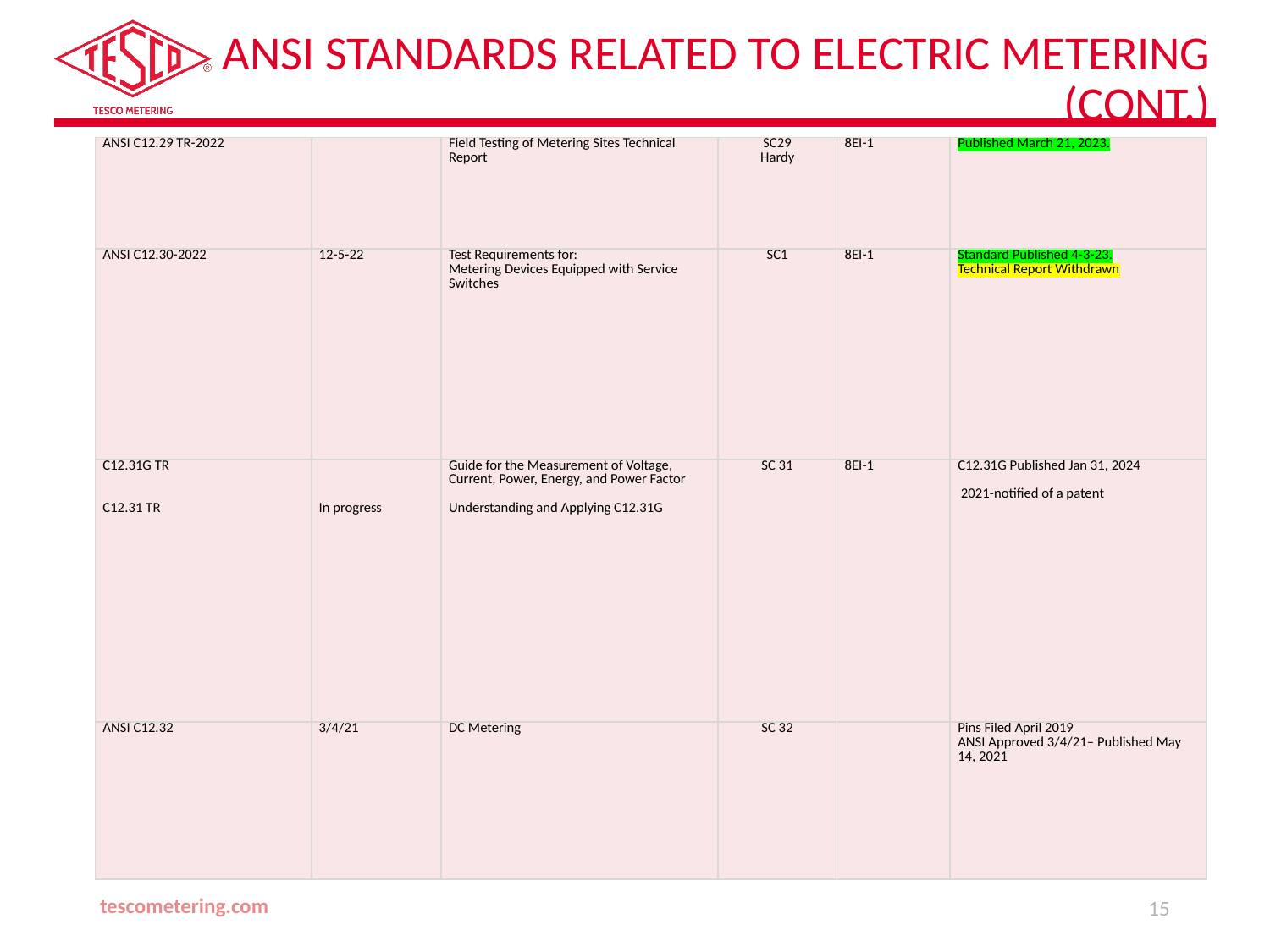

# ANSI Standards Related to Electric Metering (cont.)
| ANSI C12.29 TR-2022 |  | Field Testing of Metering Sites Technical Report | SC29 Hardy | 8EI-1 | Published March 21, 2023. |
| --- | --- | --- | --- | --- | --- |
| ANSI C12.30-2022 | 12-5-22 | Test Requirements for: Metering Devices Equipped with Service Switches | SC1 | 8EI-1 | Standard Published 4-3-23. Technical Report Withdrawn |
| C12.31G TR     C12.31 TR | In progress | Guide for the Measurement of Voltage, Current, Power, Energy, and Power Factor   Understanding and Applying C12.31G | SC 31 | 8EI-1 | C12.31G Published Jan 31, 2024   2021-notified of a patent |
| ANSI C12.32 | 3/4/21 | DC Metering | SC 32 |  | Pins Filed April 2019 ANSI Approved 3/4/21– Published May 14, 2021 |
tescometering.com
15